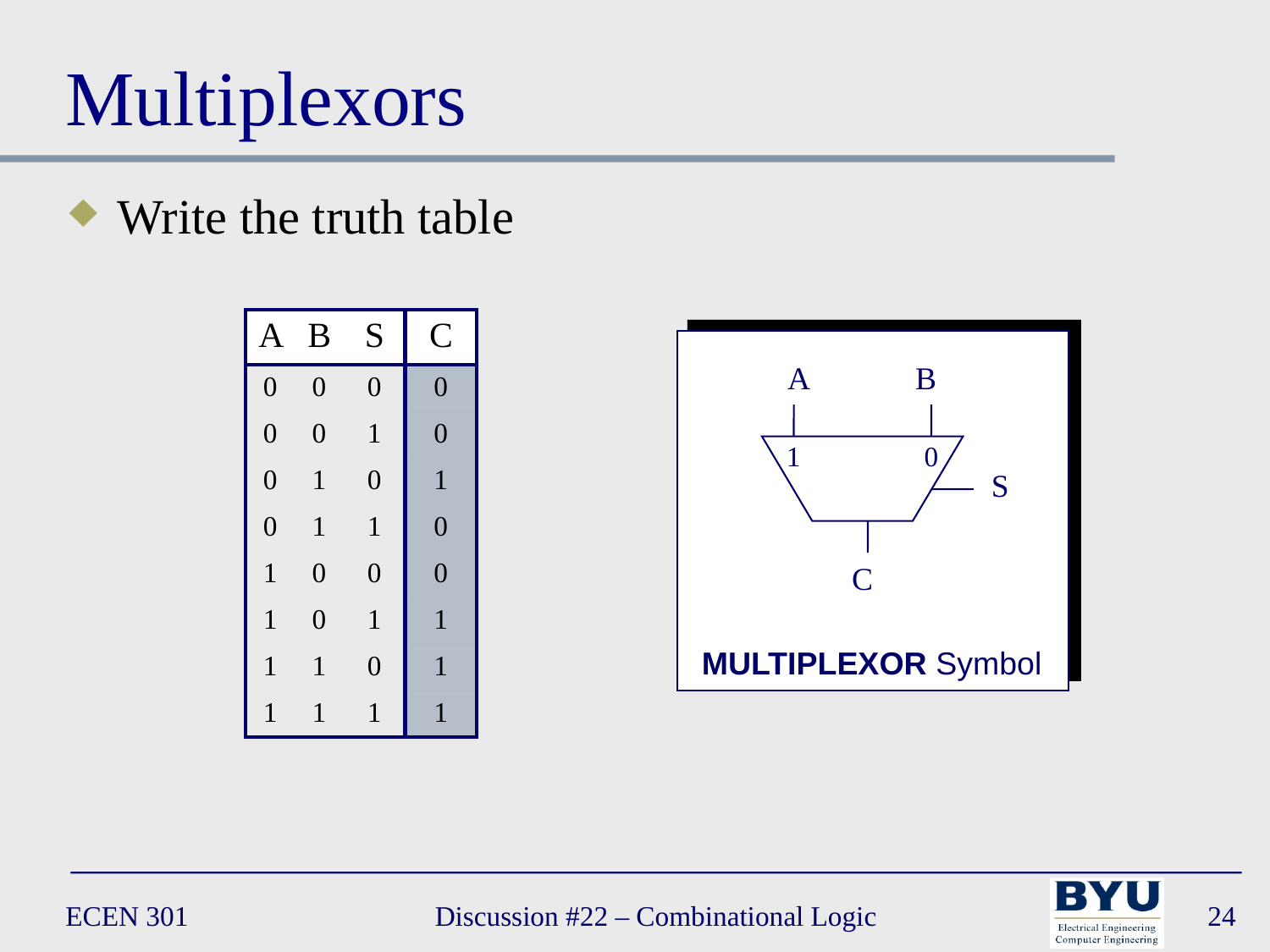

# Multiplexors
Write the truth table

| A | B | S | C |
| --- | --- | --- | --- |
| 0 | 0 | 0 | 0 |
| 0 | 0 | 1 | 0 |
| 0 | 1 | 0 | 1 |
| 0 | 1 | 1 | 0 |
| 1 | 0 | 0 | 0 |
| 1 | 0 | 1 | 1 |
| 1 | 1 | 0 | 1 |
| 1 | 1 | 1 | 1 |

A
B

1
0

S

C
MULTIPLEXOR Symbol
ECEN 301
Discussion #22 – Combinational Logic
24